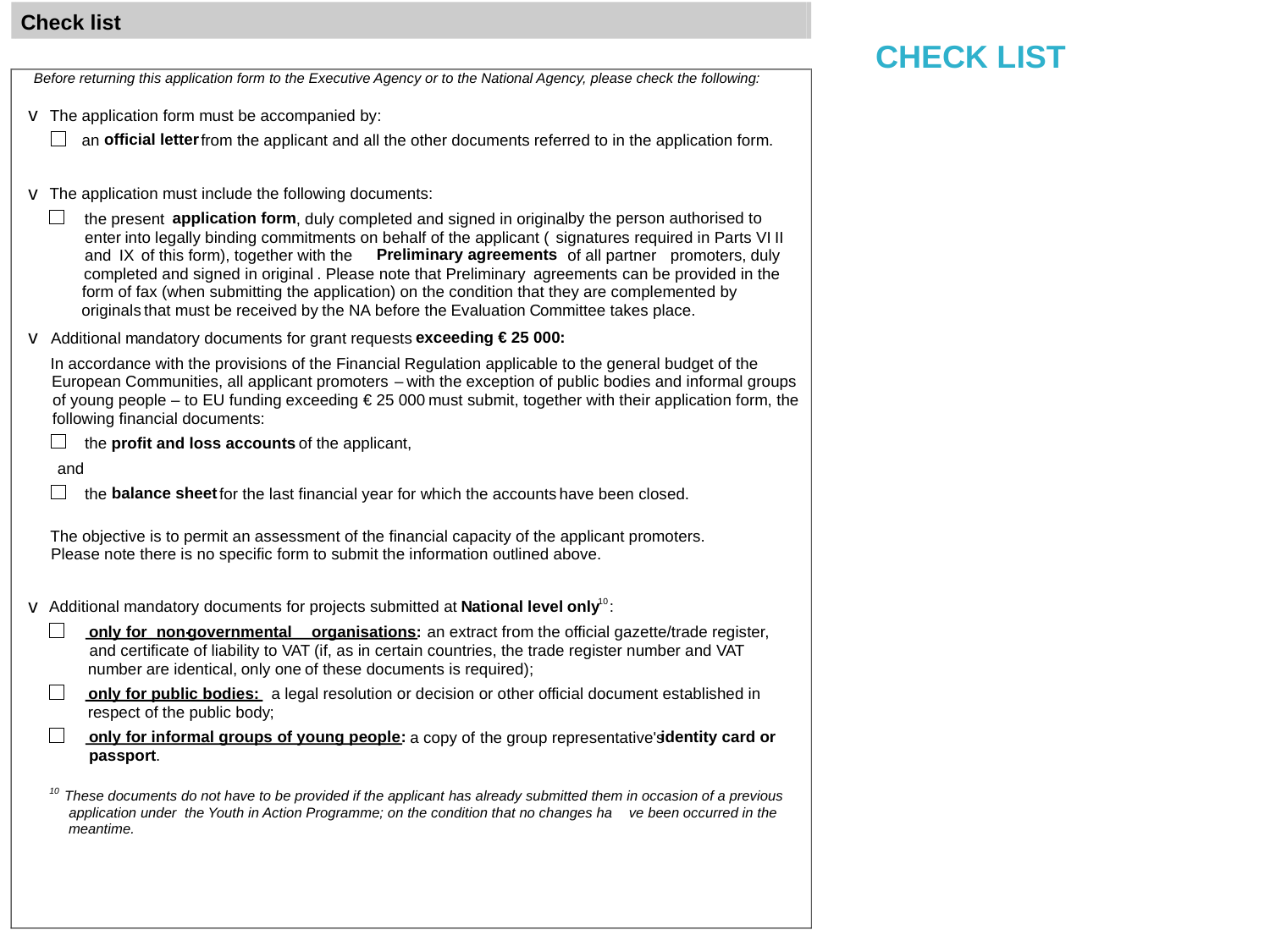

Check list

Before returning this application form to the Executive Agency or to the National Agency, please check the following:

v
The application form must be accompanied by:

official letter

an

from the applicant and all the other documents referred to in the application form.

v
The application must include the following documents:

application form
by the person authorised to

the present
, duly completed and signed in original

enter

into legally binding commitments on behalf of the applicant (
signatures required in Parts VI
II

Preliminary agreements
and

IX
of this form), together with the

of all partner

promoters
, duly
completed and signed in original
.

Please note that Preliminary
a
greements
can be provided in the
form of fax (when submitting the application) on the condition that they are complemented by
originals
that must be received by

the
NA

before the
Evaluation

C
ommittee takes place.

v

exceeding
€

25
000
:

Additional m
andatory documents for grant requests
In accordance with the provisions of the Financial Regulation applicable to the general budget of the
European Communities, all applicant promoters
–

with the exception of public bodies and informal groups
of young people

–

to
EU

funding
exceed
ing
€
25 000
must submit, together with their application form, the
following financial documents:

profit and loss accounts

the

of the applicant,

and

balance sheet

the

for the last financial year for which the accounts

have been closed.

The objective is to permit an assessment of the financial capacity of the applicant promoters.

Please note there is no specific form to submit the information outlined above.

v
1
0
N
ational level
only
Additional mandatory documents for projects submitted at
:

o
nly for
non
-
governmental
organisations:

an extract from the official gazette/trade register,

and certificate of liability to VAT (if, as in certain countries, the trade register number and VAT
number are identical,

only one
of these documents is required);

only for public bodies:

a legal resolution or decision or other official document established in

respect of the public body
;

o
nly for informal groups

of young people
:
identity card or

a copy of
the
group

representative's

passport
.

1
0

Th
ese documents do not have to be provided if the applicant
has
already submitted them in occasion of a previous
application under
the Youth in Action Programme; on the condition that no changes ha
ve been occurred in the
meantime.

CHECK LIST